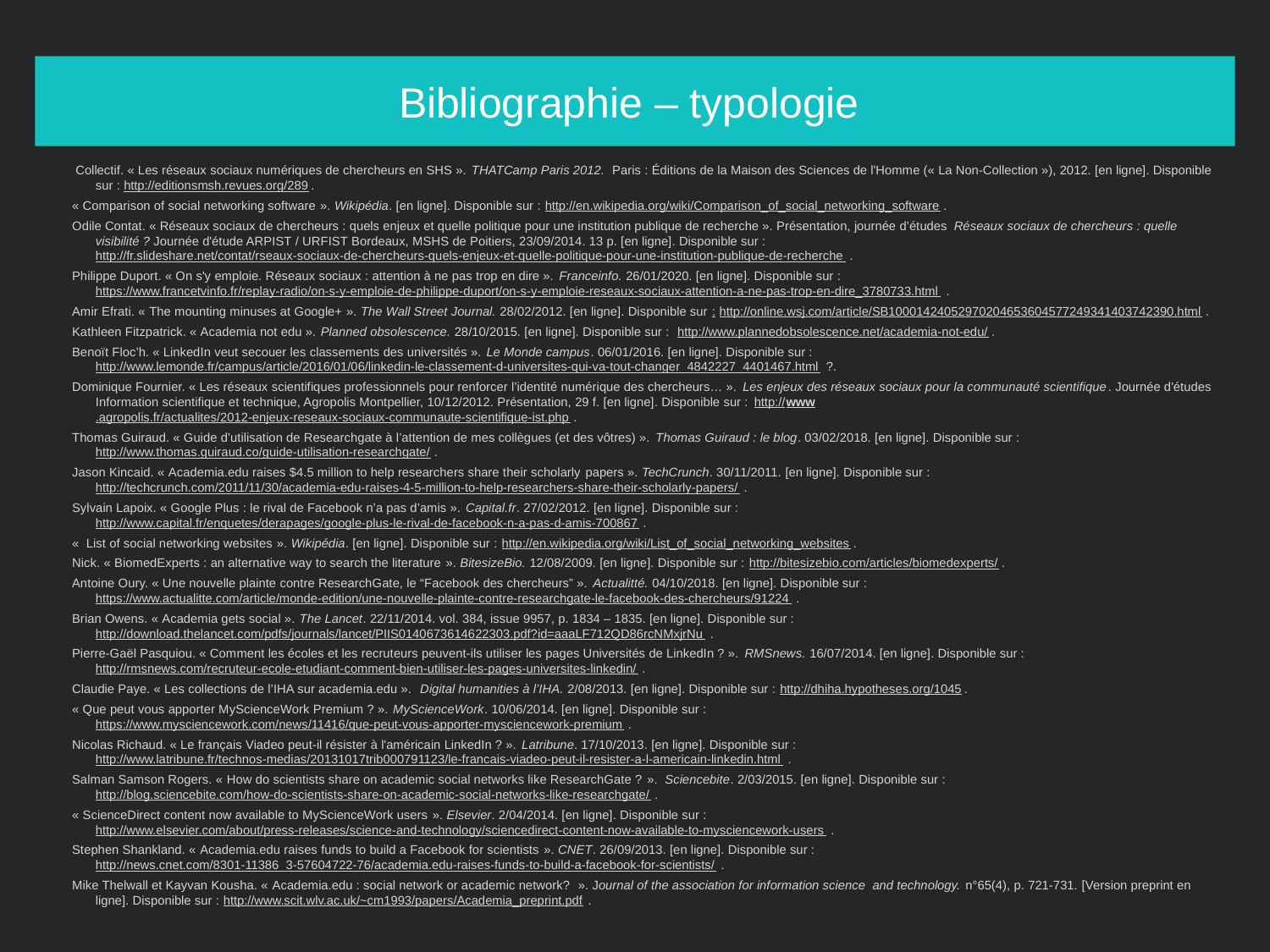

# Bibliographie – typologie
 Collectif. « Les réseaux sociaux numériques de chercheurs en SHS ». THATCamp Paris 2012.  Paris : Éditions de la Maison des Sciences de l'Homme (« La Non-Collection »), 2012. [en ligne]. Disponible sur : http://editionsmsh.revues.org/289.
« Comparison of social networking software ». Wikipédia. [en ligne]. Disponible sur : http://en.wikipedia.org/wiki/Comparison_of_social_networking_software.
Odile Contat. « Réseaux sociaux de chercheurs : quels enjeux et quelle politique pour une institution publique de recherche ». Présentation, journée d’études Réseaux sociaux de chercheurs : quelle visibilité ? Journée d'étude ARPIST / URFIST Bordeaux, MSHS de Poitiers, 23/09/2014. 13 p. [en ligne]. Disponible sur : http://fr.slideshare.net/contat/rseaux-sociaux-de-chercheurs-quels-enjeux-et-quelle-politique-pour-une-institution-publique-de-recherche.
Philippe Duport. « On s'y emploie. Réseaux sociaux : attention à ne pas trop en dire ». Franceinfo. 26/01/2020. [en ligne]. Disponible sur : https://www.francetvinfo.fr/replay-radio/on-s-y-emploie-de-philippe-duport/on-s-y-emploie-reseaux-sociaux-attention-a-ne-pas-trop-en-dire_3780733.html.
Amir Efrati. « The mounting minuses at Google+ ». The Wall Street Journal. 28/02/2012. [en ligne]. Disponible sur : http://online.wsj.com/article/SB10001424052970204653604577249341403742390.html.
Kathleen Fitzpatrick. « Academia not edu ». Planned obsolescence. 28/10/2015. [en ligne]. Disponible sur :  http://www.plannedobsolescence.net/academia-not-edu/.
Benoït Floc’h. « LinkedIn veut secouer les classements des universités ». Le Monde campus. 06/01/2016. [en ligne]. Disponible sur : http://www.lemonde.fr/campus/article/2016/01/06/linkedin-le-classement-d-universites-qui-va-tout-changer_4842227_4401467.html?.
Dominique Fournier. « Les réseaux scientifiques professionnels pour renforcer l’identité numérique des chercheurs… ». Les enjeux des réseaux sociaux pour la communauté scientifique. Journée d'études Information scientifique et technique, Agropolis Montpellier, 10/12/2012. Présentation, 29 f. [en ligne]. Disponible sur : http://www.agropolis.fr/actualites/2012-enjeux-reseaux-sociaux-communaute-scientifique-ist.php.
Thomas Guiraud. « Guide d’utilisation de Researchgate à l’attention de mes collègues (et des vôtres) ». Thomas Guiraud : le blog. 03/02/2018. [en ligne]. Disponible sur : http://www.thomas.guiraud.co/guide-utilisation-researchgate/.
Jason Kincaid. « Academia.edu raises $4.5 million to help researchers share their scholarly papers ». TechCrunch. 30/11/2011. [en ligne]. Disponible sur : http://techcrunch.com/2011/11/30/academia-edu-raises-4-5-million-to-help-researchers-share-their-scholarly-papers/.
Sylvain Lapoix. « Google Plus : le rival de Facebook n’a pas d’amis ». Capital.fr. 27/02/2012. [en ligne]. Disponible sur : http://www.capital.fr/enquetes/derapages/google-plus-le-rival-de-facebook-n-a-pas-d-amis-700867.
«  List of social networking websites ». Wikipédia. [en ligne]. Disponible sur : http://en.wikipedia.org/wiki/List_of_social_networking_websites.
Nick. « BiomedExperts : an alternative way to search the literature ». BitesizeBio. 12/08/2009. [en ligne]. Disponible sur : http://bitesizebio.com/articles/biomedexperts/.
Antoine Oury. « Une nouvelle plainte contre ResearchGate, le “Facebook des chercheurs” ». Actualitté. 04/10/2018. [en ligne]. Disponible sur : https://www.actualitte.com/article/monde-edition/une-nouvelle-plainte-contre-researchgate-le-facebook-des-chercheurs/91224.
Brian Owens. « Academia gets social ». The Lancet. 22/11/2014. vol. 384, issue 9957, p. 1834 – 1835. [en ligne]. Disponible sur : http://download.thelancet.com/pdfs/journals/lancet/PIIS0140673614622303.pdf?id=aaaLF712QD86rcNMxjrNu.
Pierre-Gaël Pasquiou. « Comment les écoles et les recruteurs peuvent-ils utiliser les pages Universités de LinkedIn ? ». RMSnews. 16/07/2014. [en ligne]. Disponible sur : http://rmsnews.com/recruteur-ecole-etudiant-comment-bien-utiliser-les-pages-universites-linkedin/.
Claudie Paye. « Les collections de l’IHA sur academia.edu ».  Digital humanities à l’IHA. 2/08/2013. [en ligne]. Disponible sur : http://dhiha.hypotheses.org/1045.
« Que peut vous apporter MyScienceWork Premium ? ». MyScienceWork. 10/06/2014. [en ligne]. Disponible sur : https://www.mysciencework.com/news/11416/que-peut-vous-apporter-mysciencework-premium.
Nicolas Richaud. « Le français Viadeo peut-il résister à l'américain LinkedIn ? ». Latribune. 17/10/2013. [en ligne]. Disponible sur : http://www.latribune.fr/technos-medias/20131017trib000791123/le-francais-viadeo-peut-il-resister-a-l-americain-linkedin.html.
Salman Samson Rogers. « How do scientists share on academic social networks like ResearchGate ? ».  Sciencebite. 2/03/2015. [en ligne]. Disponible sur : http://blog.sciencebite.com/how-do-scientists-share-on-academic-social-networks-like-researchgate/.
« ScienceDirect content now available to MyScienceWork users ». Elsevier. 2/04/2014. [en ligne]. Disponible sur : http://www.elsevier.com/about/press-releases/science-and-technology/sciencedirect-content-now-available-to-mysciencework-users.
Stephen Shankland. « Academia.edu raises funds to build a Facebook for scientists ». CNET. 26/09/2013. [en ligne]. Disponible sur : http://news.cnet.com/8301-11386_3-57604722-76/academia.edu-raises-funds-to-build-a-facebook-for-scientists/.
Mike Thelwall et Kayvan Kousha. « Academia.edu : social network or academic network?  ». Journal of the association for information science  and technology. n°65(4), p. 721-731. [Version preprint en ligne]. Disponible sur : http://www.scit.wlv.ac.uk/~cm1993/papers/Academia_preprint.pdf.